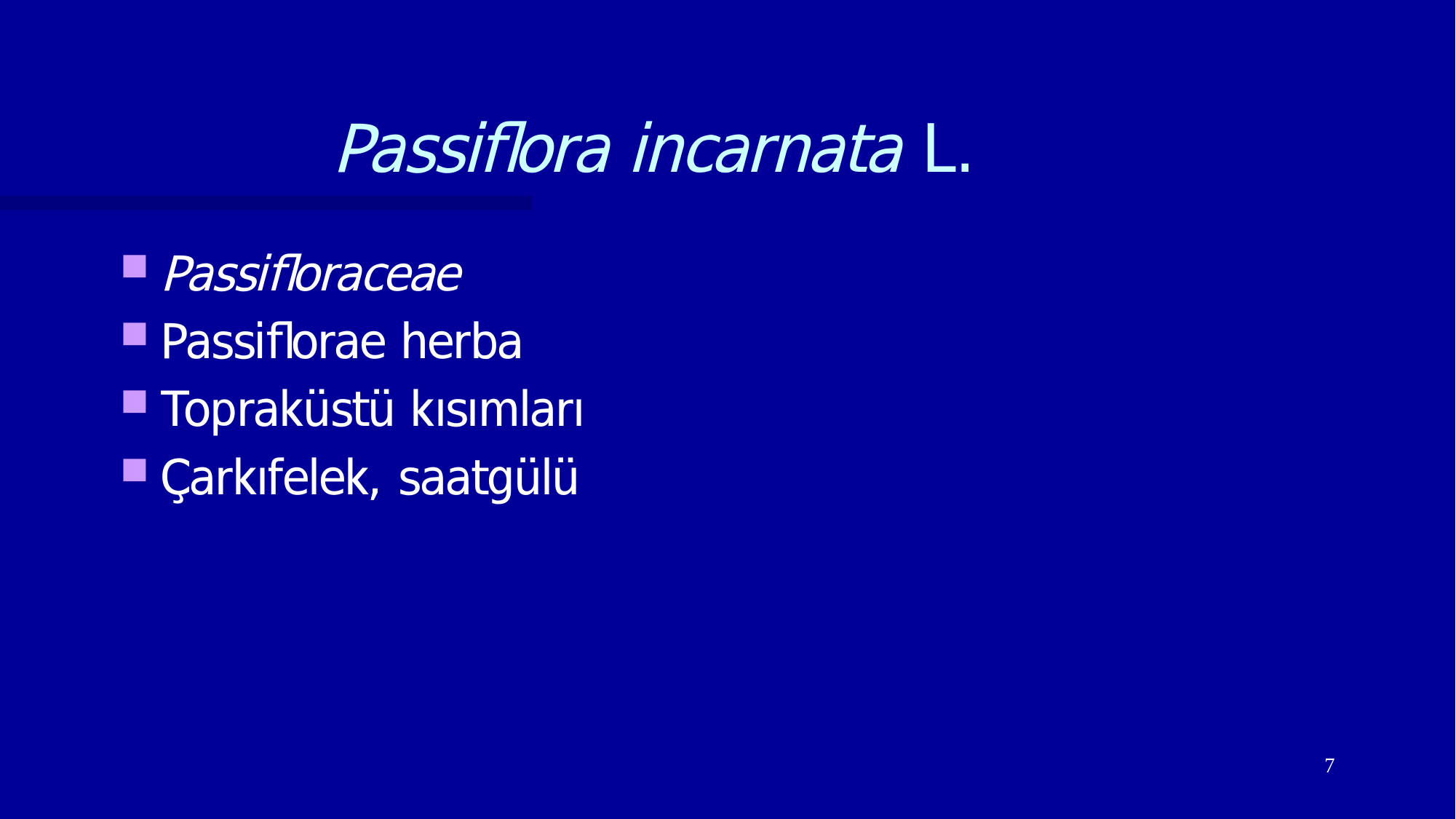

# Passiflora incarnata L.
Passifloraceae
Passiflorae herba
Topraküstü kısımları
Çarkıfelek, saatgülü

7